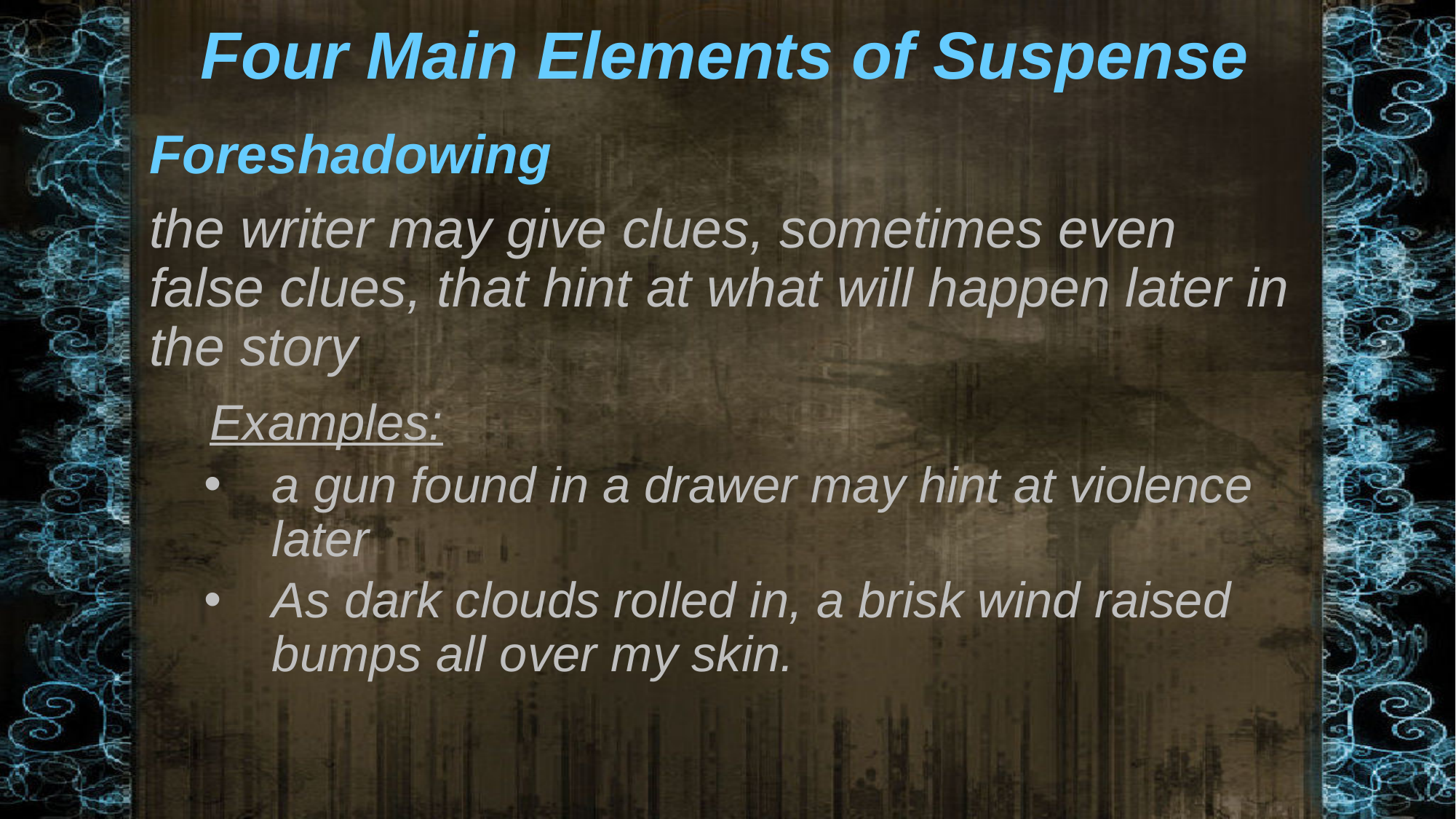

Four Main Elements of Suspense
Foreshadowing
the writer may give clues, sometimes even false clues, that hint at what will happen later in the story
    Examples:
a gun found in a drawer may hint at violence later
As dark clouds rolled in, a brisk wind raised bumps all over my skin.